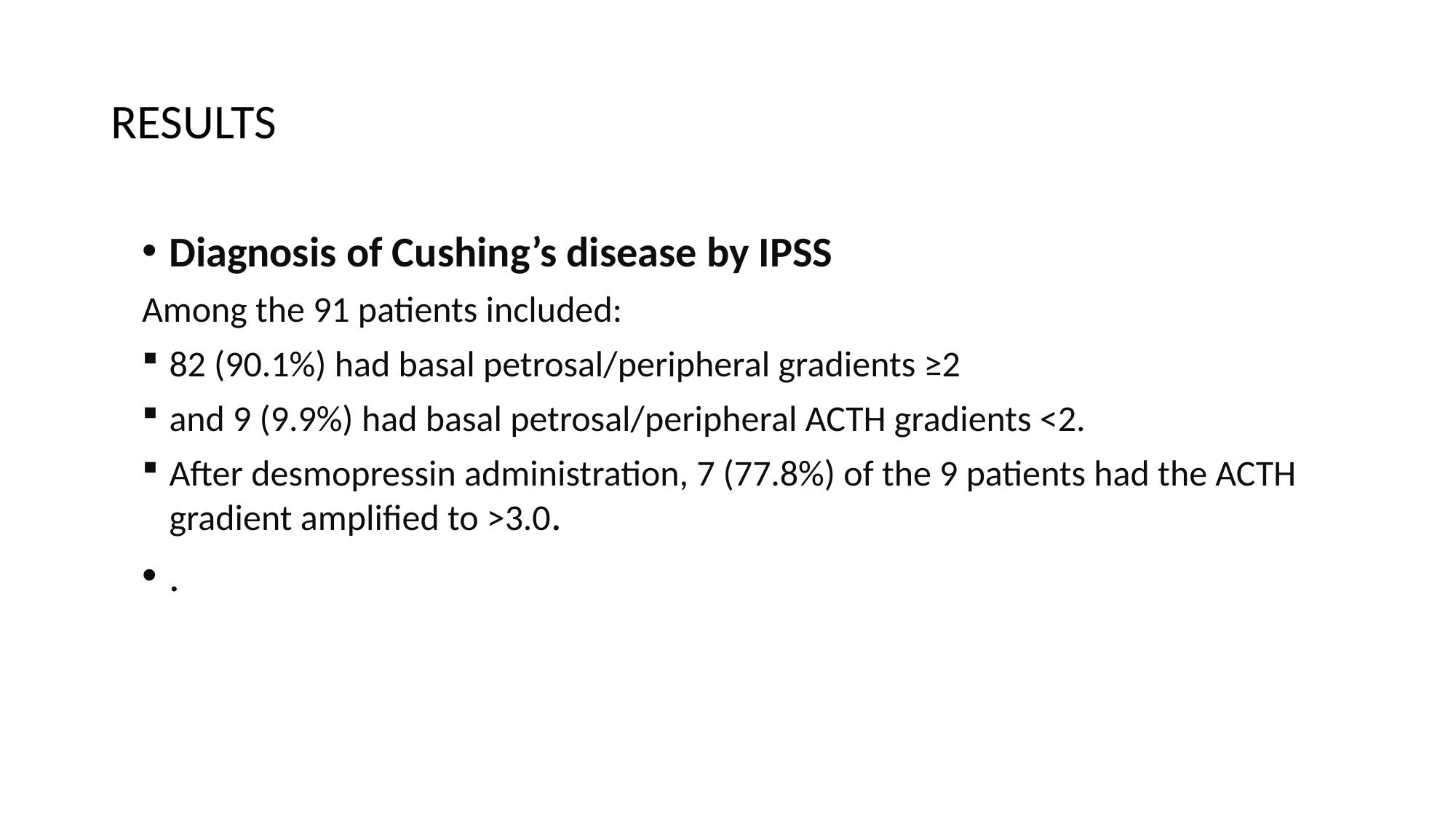

# RESULTS
Diagnosis of Cushing’s disease by IPSS
Among the 91 patients included:
82 (90.1%) had basal petrosal/peripheral gradients ≥2
and 9 (9.9%) had basal petrosal/peripheral ACTH gradients <2.
After desmopressin administration, 7 (77.8%) of the 9 patients had the ACTH gradient amplified to >3.0.
.